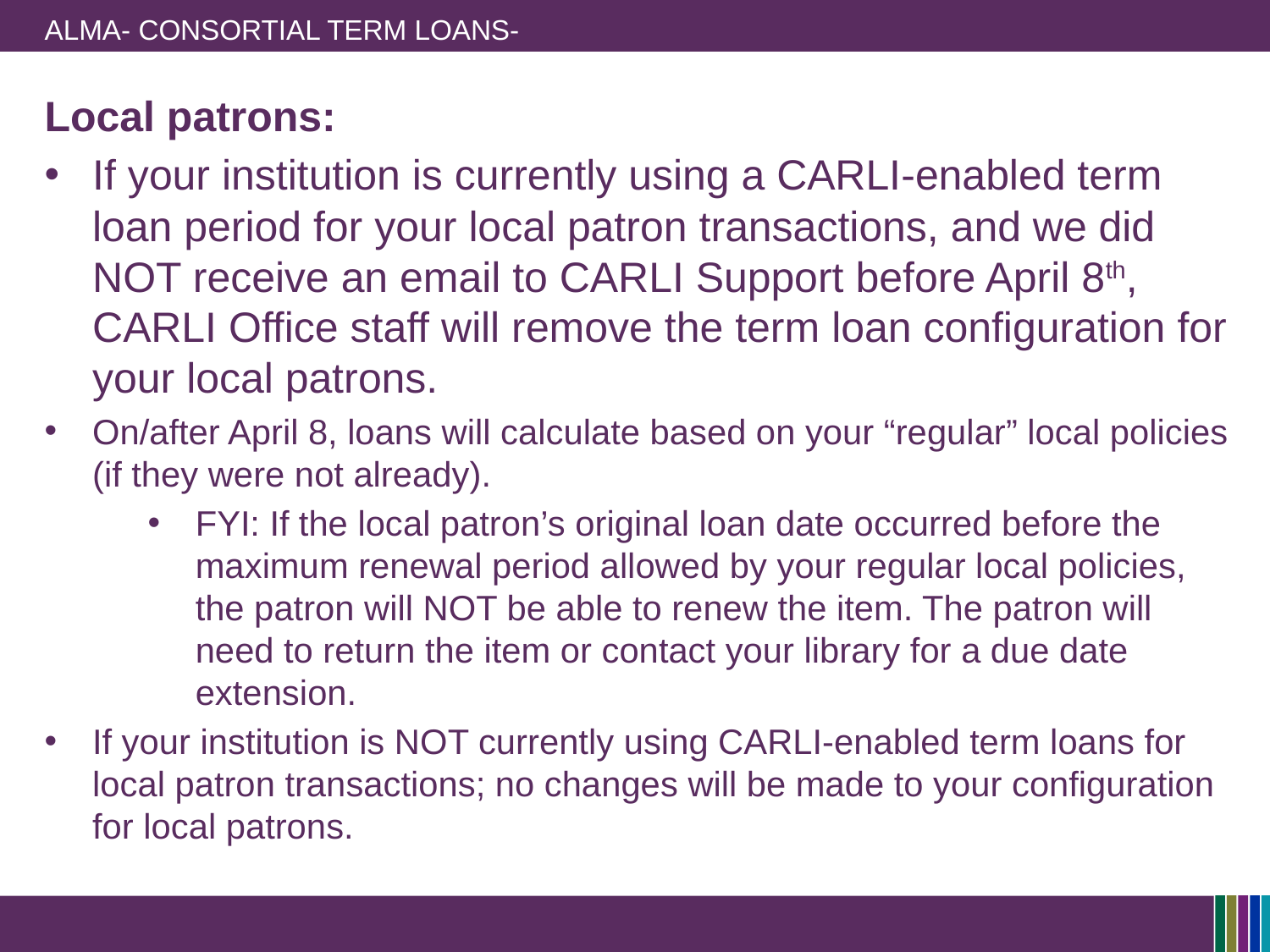

# Alma- Consortial Term Loans-
Local patrons:
If your institution is currently using a CARLI-enabled term loan period for your local patron transactions, and we did NOT receive an email to CARLI Support before April 8th, CARLI Office staff will remove the term loan configuration for your local patrons.
On/after April 8, loans will calculate based on your “regular” local policies (if they were not already).
FYI: If the local patron’s original loan date occurred before the maximum renewal period allowed by your regular local policies, the patron will NOT be able to renew the item. The patron will need to return the item or contact your library for a due date extension.
If your institution is NOT currently using CARLI-enabled term loans for local patron transactions; no changes will be made to your configuration for local patrons.